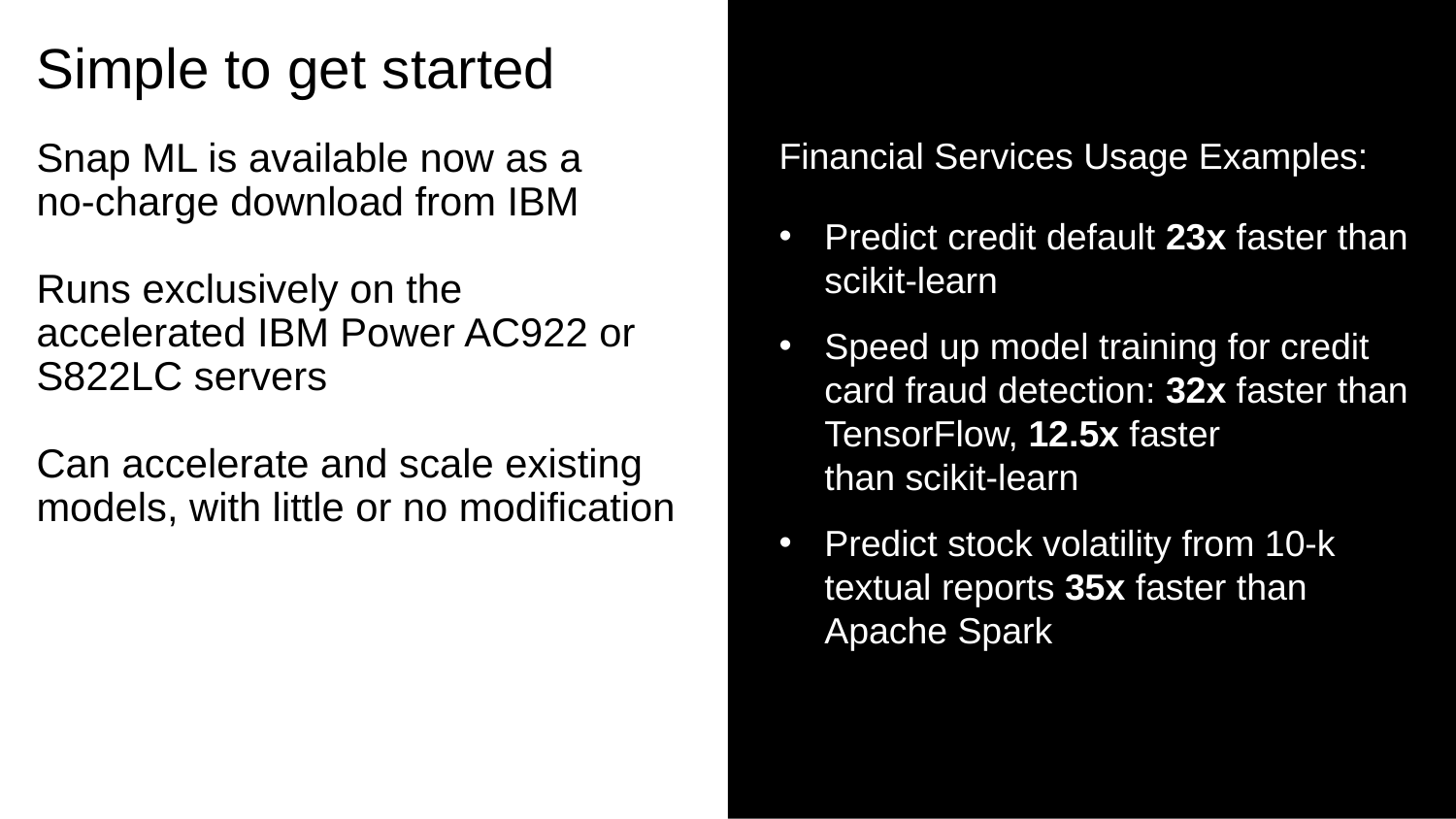

Simple to get started
Financial Services Usage Examples:
Predict credit default 23x faster than scikit-learn
Speed up model training for credit card fraud detection: 32x faster than TensorFlow, 12.5x faster
than scikit-learn
Predict stock volatility from 10-k textual reports 35x faster than Apache Spark

# Snap ML is available now as a no-charge download from IBM Runs exclusively on the accelerated IBM Power AC922 or S822LC servers Can accelerate and scale existing models, with little or no modification